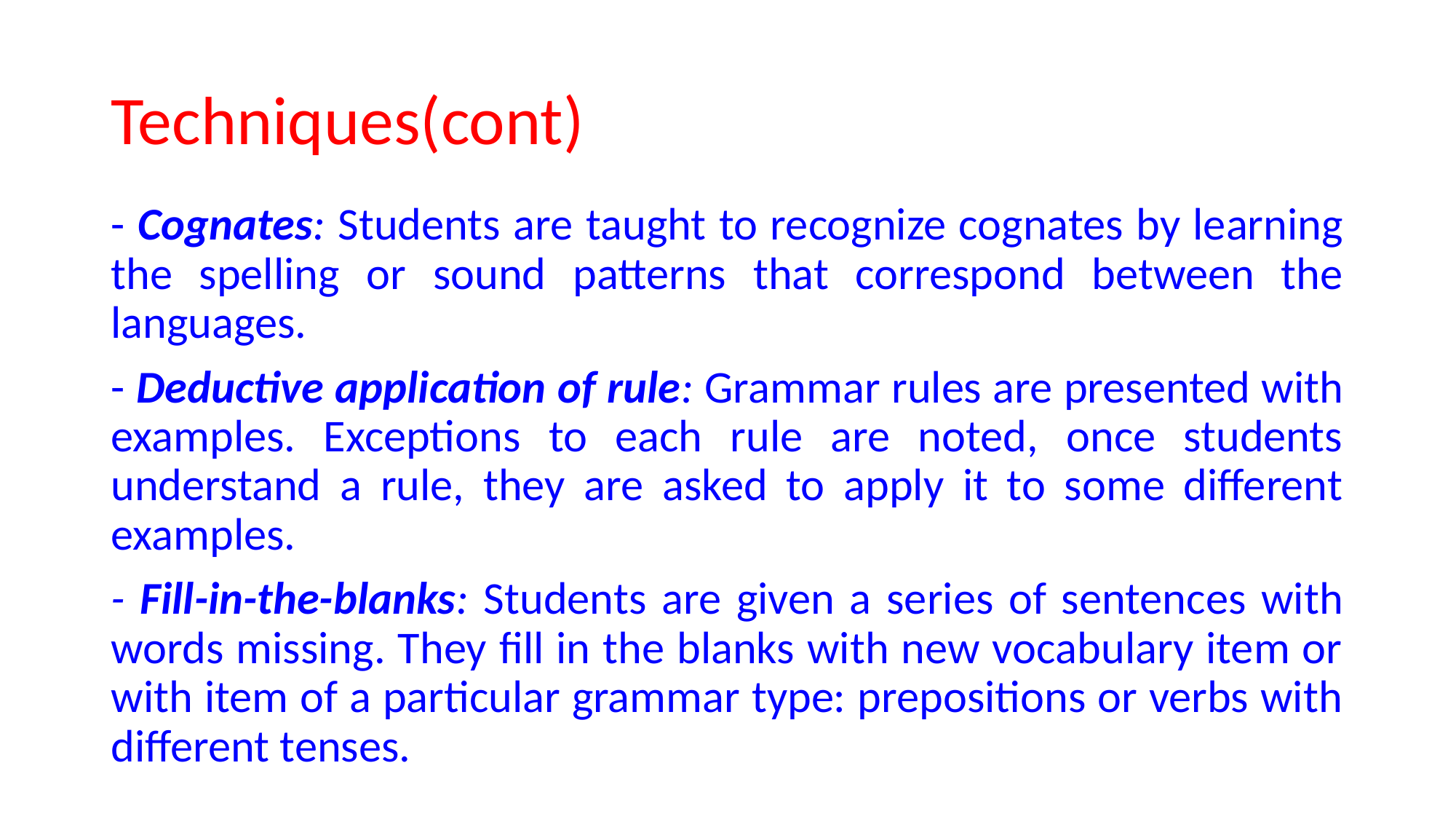

# Techniques(cont)
- Cognates: Students are taught to recognize cognates by learning the spelling or sound patterns that correspond between the languages.
- Deductive application of rule: Grammar rules are presented with examples. Exceptions to each rule are noted, once students understand a rule, they are asked to apply it to some different examples.
- Fill-in-the-blanks: Students are given a series of sentences with words missing. They fill in the blanks with new vocabulary item or with item of a particular grammar type: prepositions or verbs with different tenses.